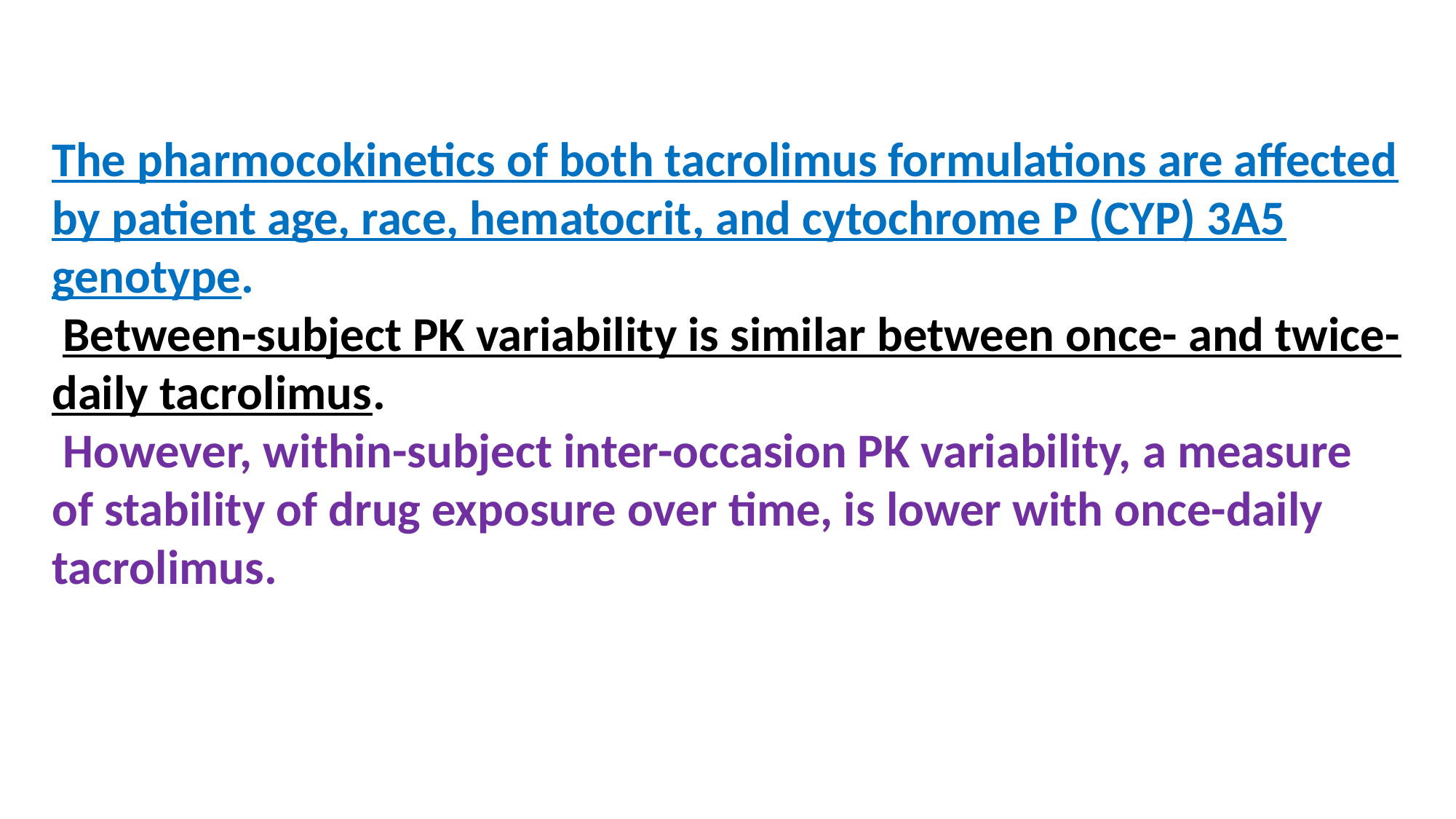

#
The pharmocokinetics of both tacrolimus formulations are affected by patient age, race, hematocrit, and cytochrome P (CYP) 3A5 genotype.
 Between-subject PK variability is similar between once- and twice-daily tacrolimus.
 However, within-subject inter-occasion PK variability, a measure of stability of drug exposure over time, is lower with once-daily tacrolimus.